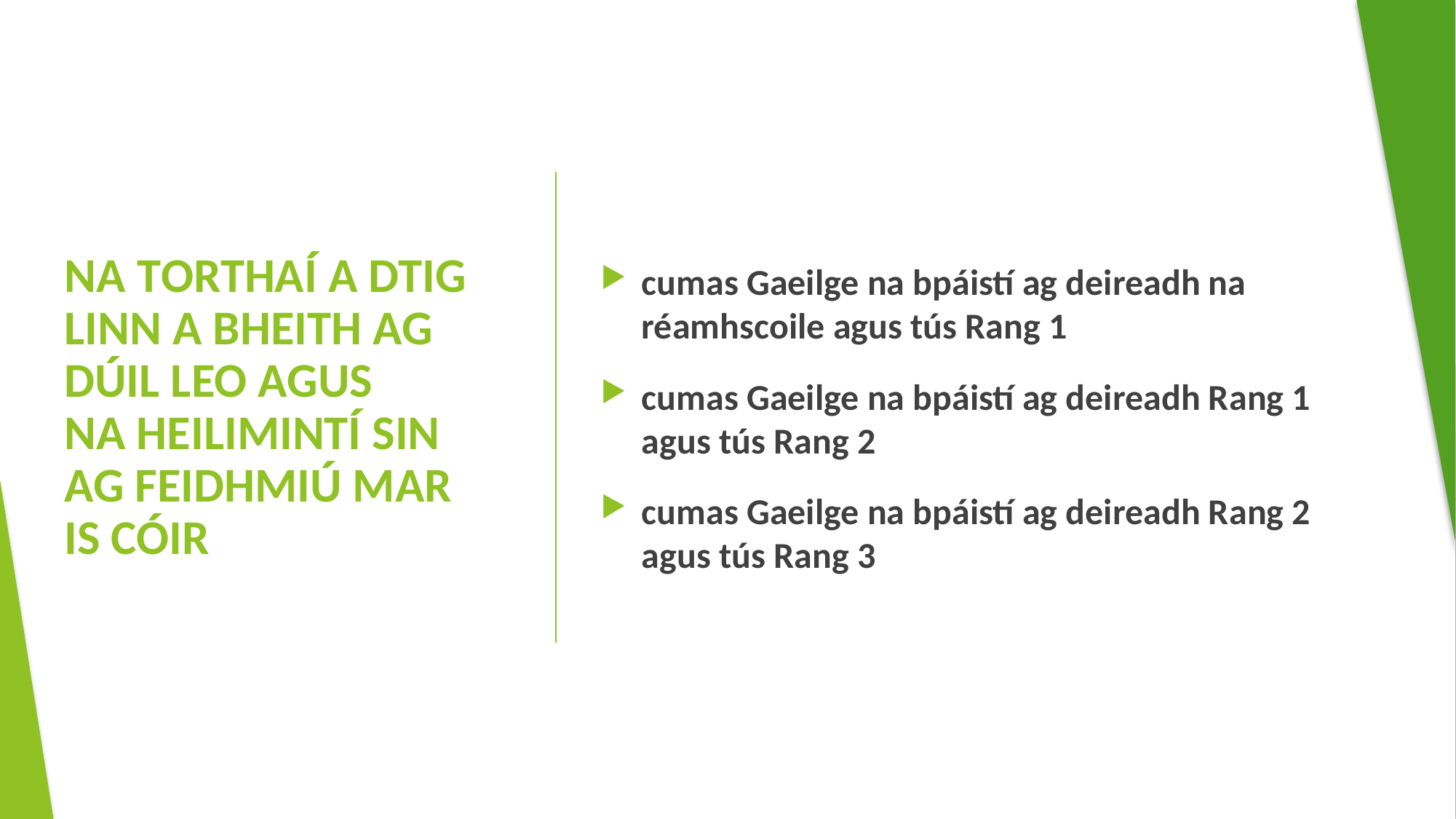

# NA TORTHAÍ A DTIG LINN A BHEITH AG DÚIL LEO AGUS NA HEILIMINTÍ SIN AG FEIDHMIÚ MAR IS CÓIR
cumas Gaeilge na bpáistí ag deireadh na réamhscoile agus tús Rang 1
cumas Gaeilge na bpáistí ag deireadh Rang 1 agus tús Rang 2
cumas Gaeilge na bpáistí ag deireadh Rang 2 agus tús Rang 3